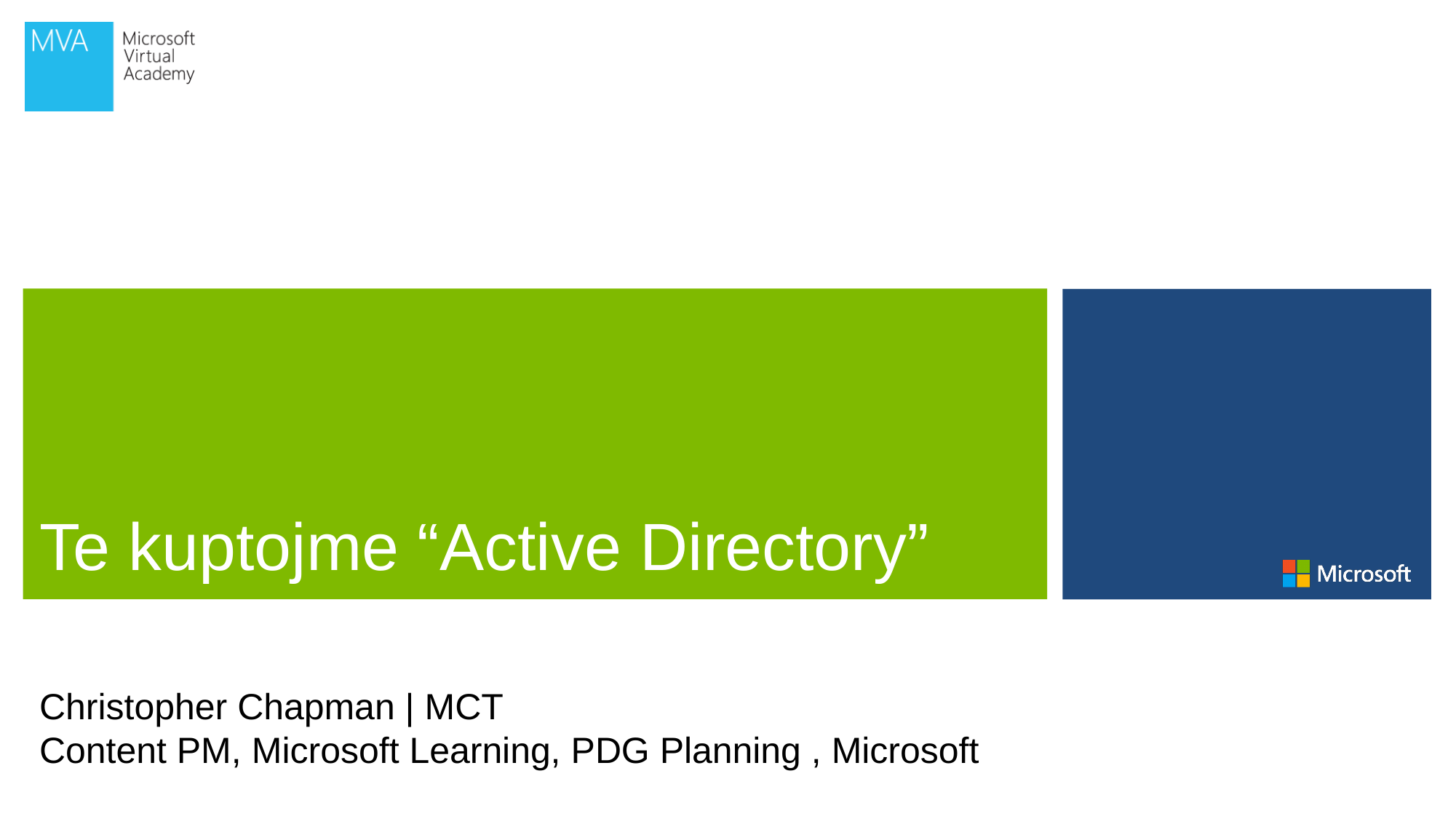

# Te kuptojme “Active Directory”
Christopher Chapman | MCT
Content PM, Microsoft Learning, PDG Planning , Microsoft